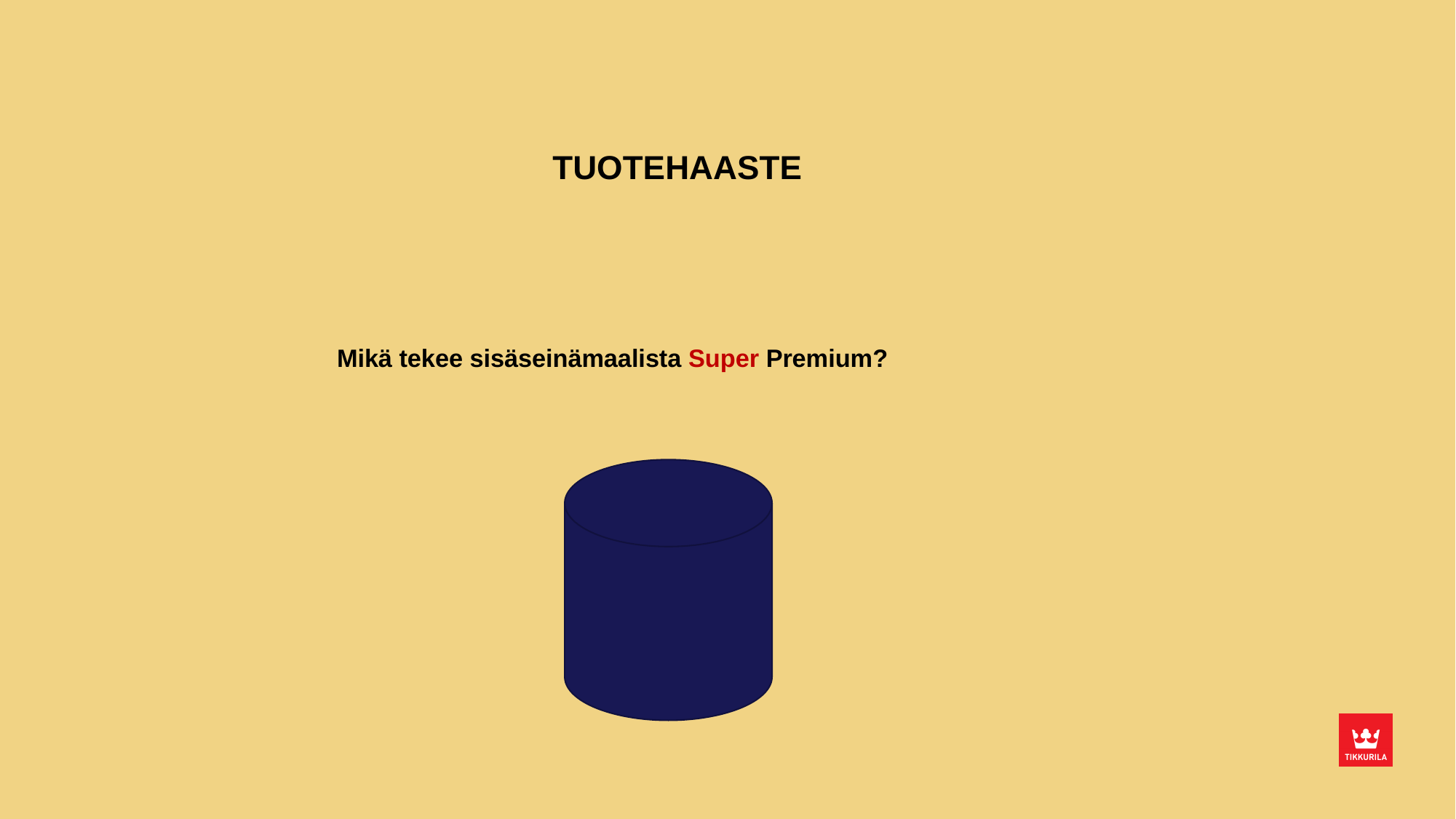

TUOTEHAASTE
# Mikä tekee sisäseinämaalista Super Premium?